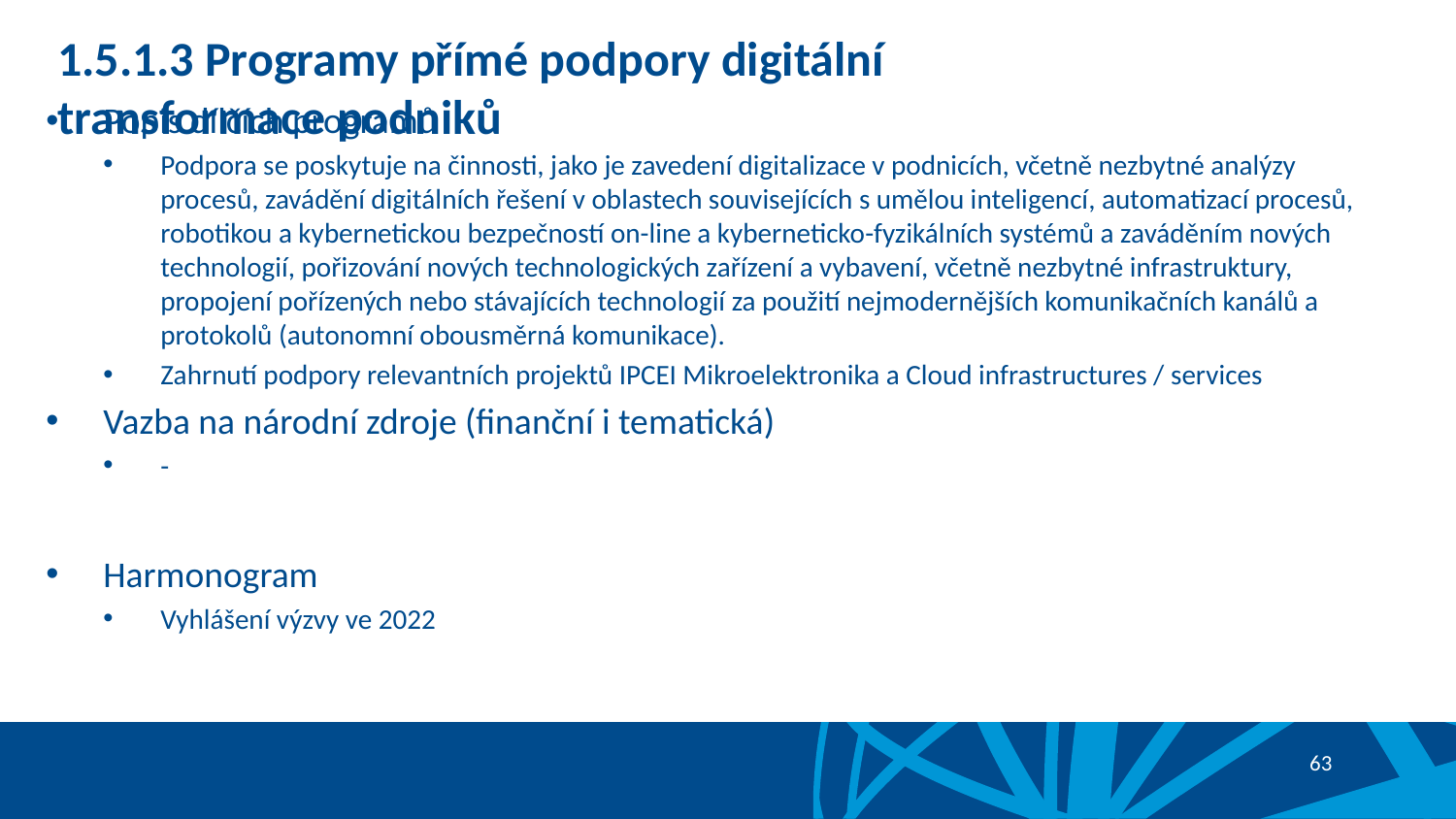

# 1.5.1.3 Programy přímé podpory digitální transformace podniků
Popis dílčích programů
Podpora se poskytuje na činnosti, jako je zavedení digitalizace v podnicích, včetně nezbytné analýzy procesů, zavádění digitálních řešení v oblastech souvisejících s umělou inteligencí, automatizací procesů, robotikou a kybernetickou bezpečností on-line a kyberneticko-fyzikálních systémů a zaváděním nových technologií, pořizování nových technologických zařízení a vybavení, včetně nezbytné infrastruktury, propojení pořízených nebo stávajících technologií za použití nejmodernějších komunikačních kanálů a protokolů (autonomní obousměrná komunikace).
Zahrnutí podpory relevantních projektů IPCEI Mikroelektronika a Cloud infrastructures / services
Vazba na národní zdroje (finanční i tematická)
-

Harmonogram
Vyhlášení výzvy ve 2022